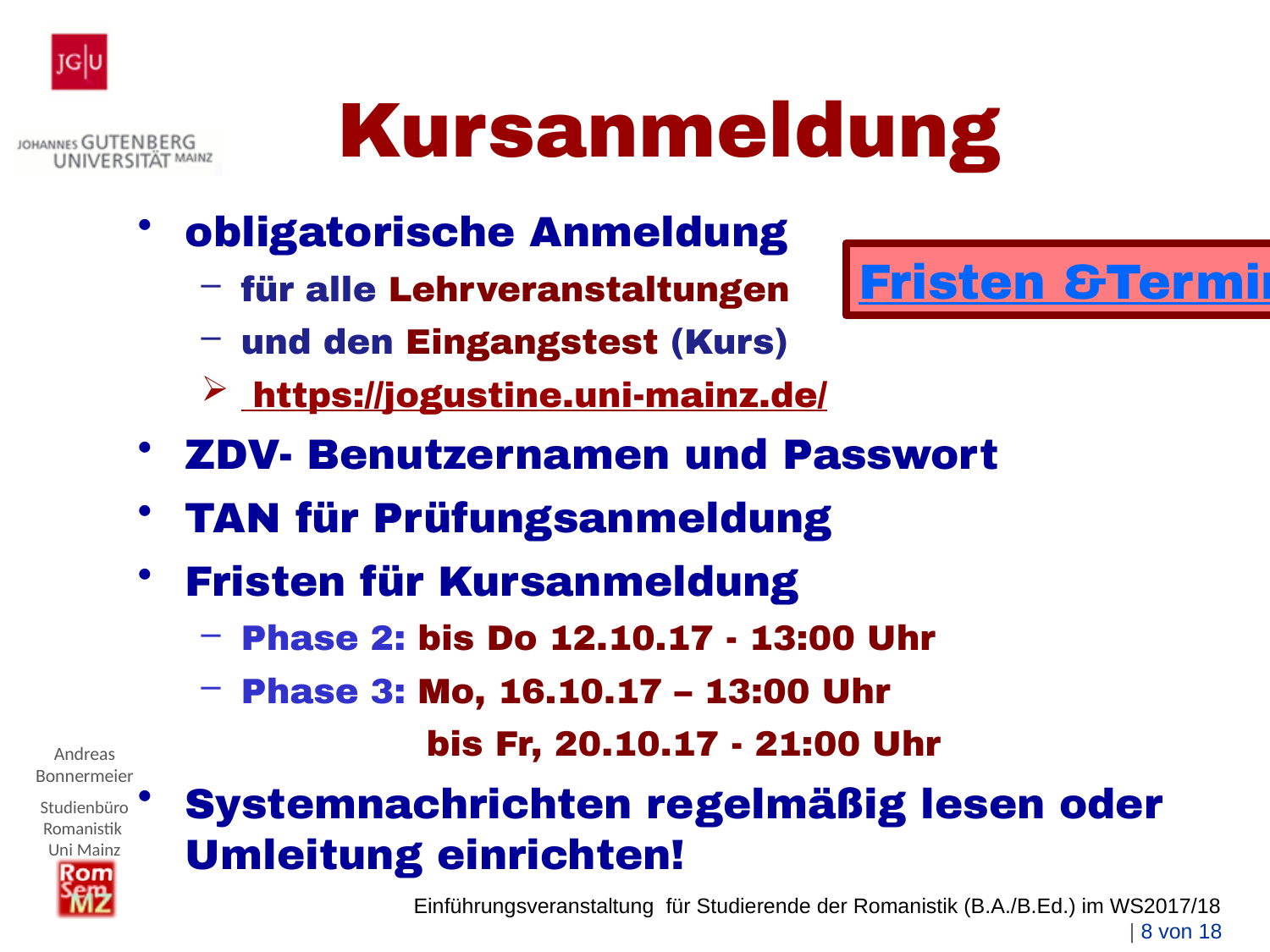

# Kursanmeldung
obligatorische Anmeldung
für alle Lehrveranstaltungen
und den Eingangstest (Kurs)
 https://jogustine.uni-mainz.de/
ZDV- Benutzernamen und Passwort
TAN für Prüfungsanmeldung
Fristen für Kursanmeldung
Phase 2: bis Do 12.10.17 - 13:00 Uhr
Phase 3: Mo, 16.10.17 – 13:00 Uhr
                   bis Fr, 20.10.17 - 21:00 Uhr
Systemnachrichten regelmäßig lesen oder Umleitung einrichten!
Fristen &
Termine